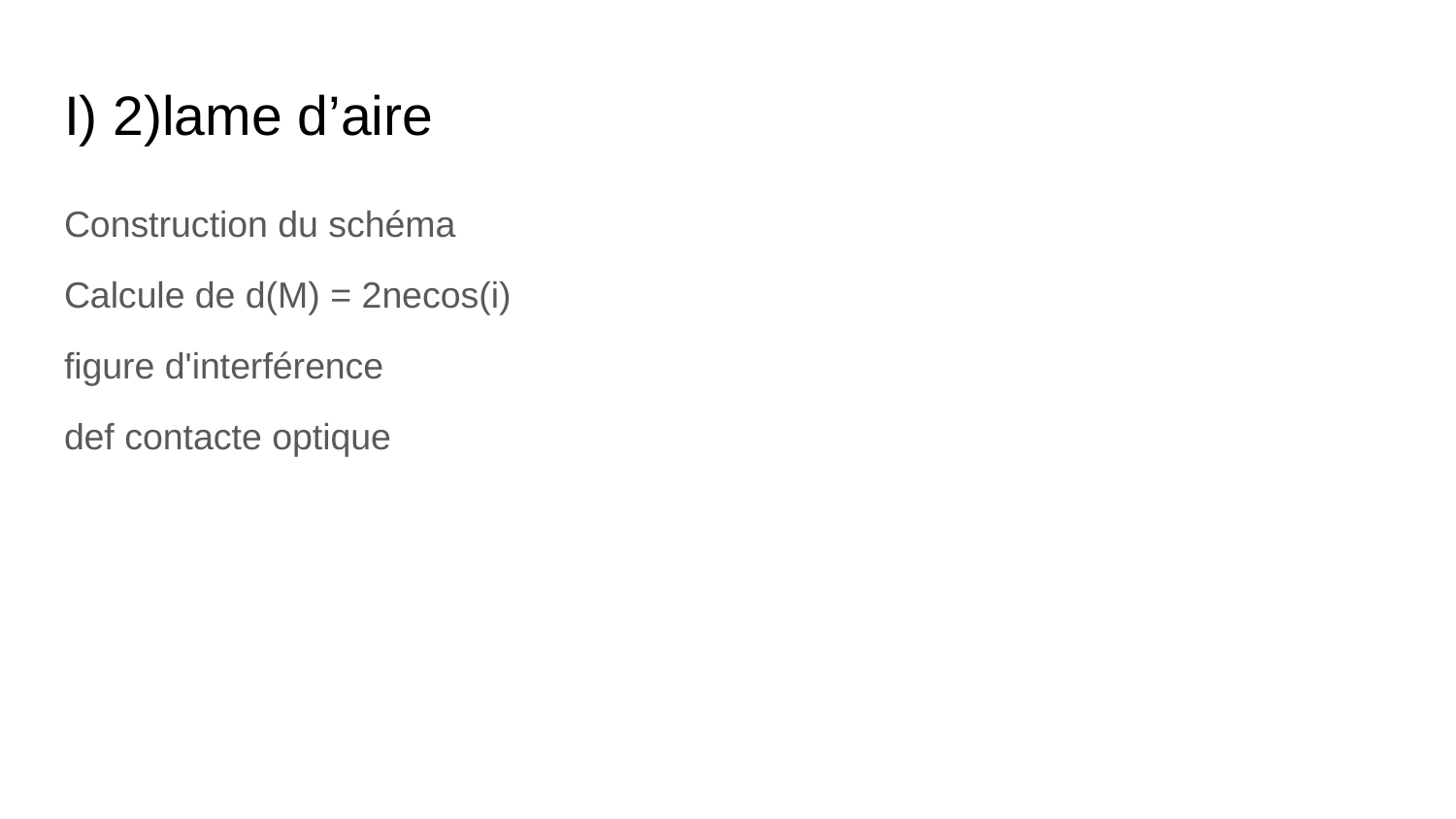

# I) 2)lame d’aire
Construction du schéma
Calcule de d(M) = 2necos(i)
figure d'interférence
def contacte optique